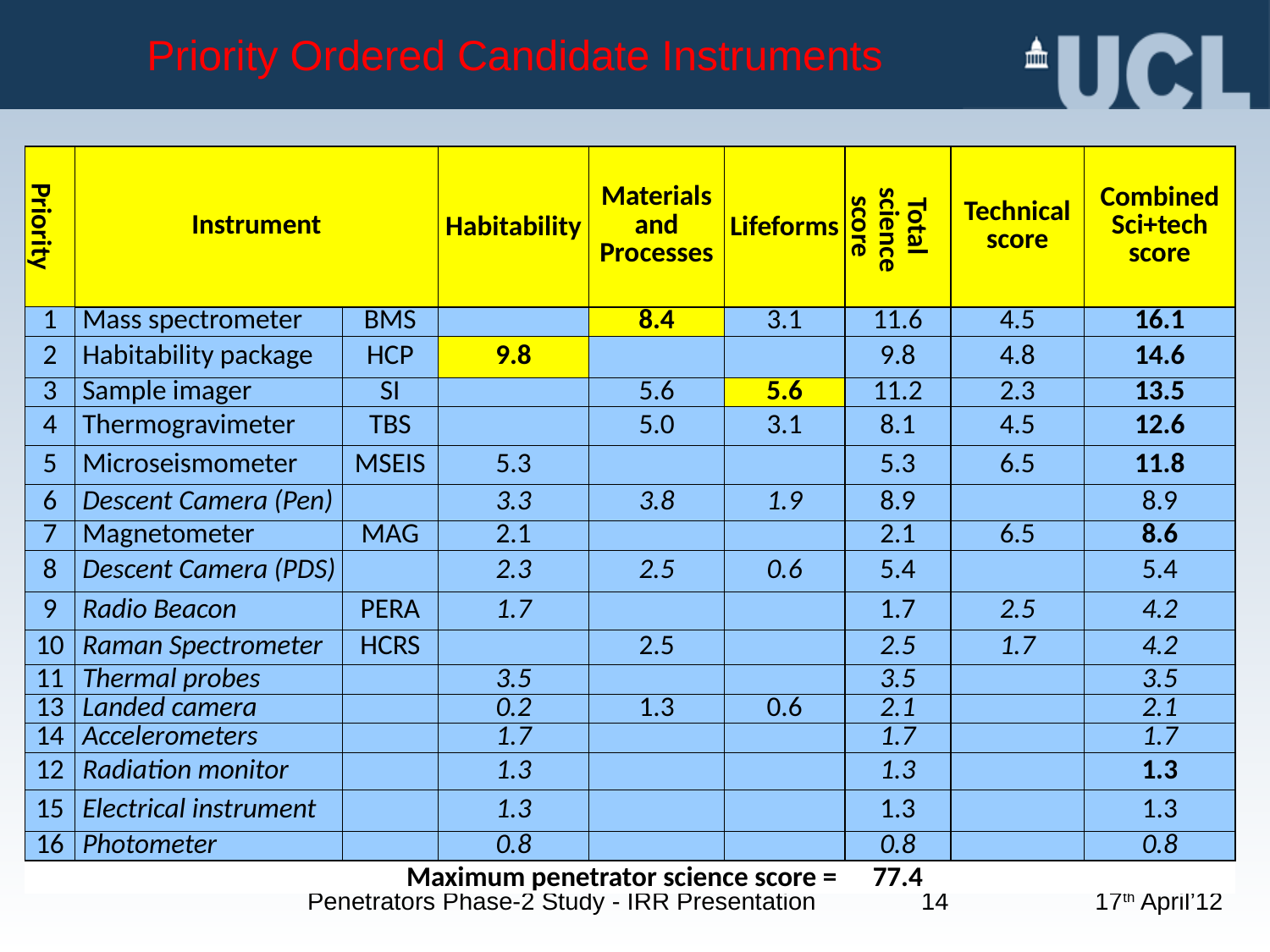

# Priority Ordered Candidate Instruments
| Priority | Instrument |  | Habitability | Materials and Processes | Lifeforms | Total science score | Technical score | Combined Sci+tech score |
| --- | --- | --- | --- | --- | --- | --- | --- | --- |
| 1 | Mass spectrometer | BMS |  | 8.4 | 3.1 | 11.6 | 4.5 | 16.1 |
| 2 | Habitability package | HCP | 9.8 |  |  | 9.8 | 4.8 | 14.6 |
| 3 | Sample imager | SI |  | 5.6 | 5.6 | 11.2 | 2.3 | 13.5 |
| 4 | Thermogravimeter | TBS |  | 5.0 | 3.1 | 8.1 | 4.5 | 12.6 |
| 5 | Microseismometer | MSEIS | 5.3 |  |  | 5.3 | 6.5 | 11.8 |
| 6 | Descent Camera (Pen) |  | 3.3 | 3.8 | 1.9 | 8.9 |  | 8.9 |
| 7 | Magnetometer | MAG | 2.1 |  |  | 2.1 | 6.5 | 8.6 |
| 8 | Descent Camera (PDS) |  | 2.3 | 2.5 | 0.6 | 5.4 |  | 5.4 |
| 9 | Radio Beacon | PERA | 1.7 |  |  | 1.7 | 2.5 | 4.2 |
| 10 | Raman Spectrometer | HCRS |  | 2.5 |  | 2.5 | 1.7 | 4.2 |
| 11 | Thermal probes |  | 3.5 |  |  | 3.5 |  | 3.5 |
| 13 | Landed camera |  | 0.2 | 1.3 | 0.6 | 2.1 |  | 2.1 |
| 14 | Accelerometers |  | 1.7 |  |  | 1.7 |  | 1.7 |
| 12 | Radiation monitor |  | 1.3 |  |  | 1.3 |  | 1.3 |
| 15 | Electrical instrument |  | 1.3 |  |  | 1.3 |  | 1.3 |
| 16 | Photometer |  | 0.8 |  |  | 0.8 |  | 0.8 |
|  |  | Maximum penetrator science score = |  |  |  | 77.4 |  |  |